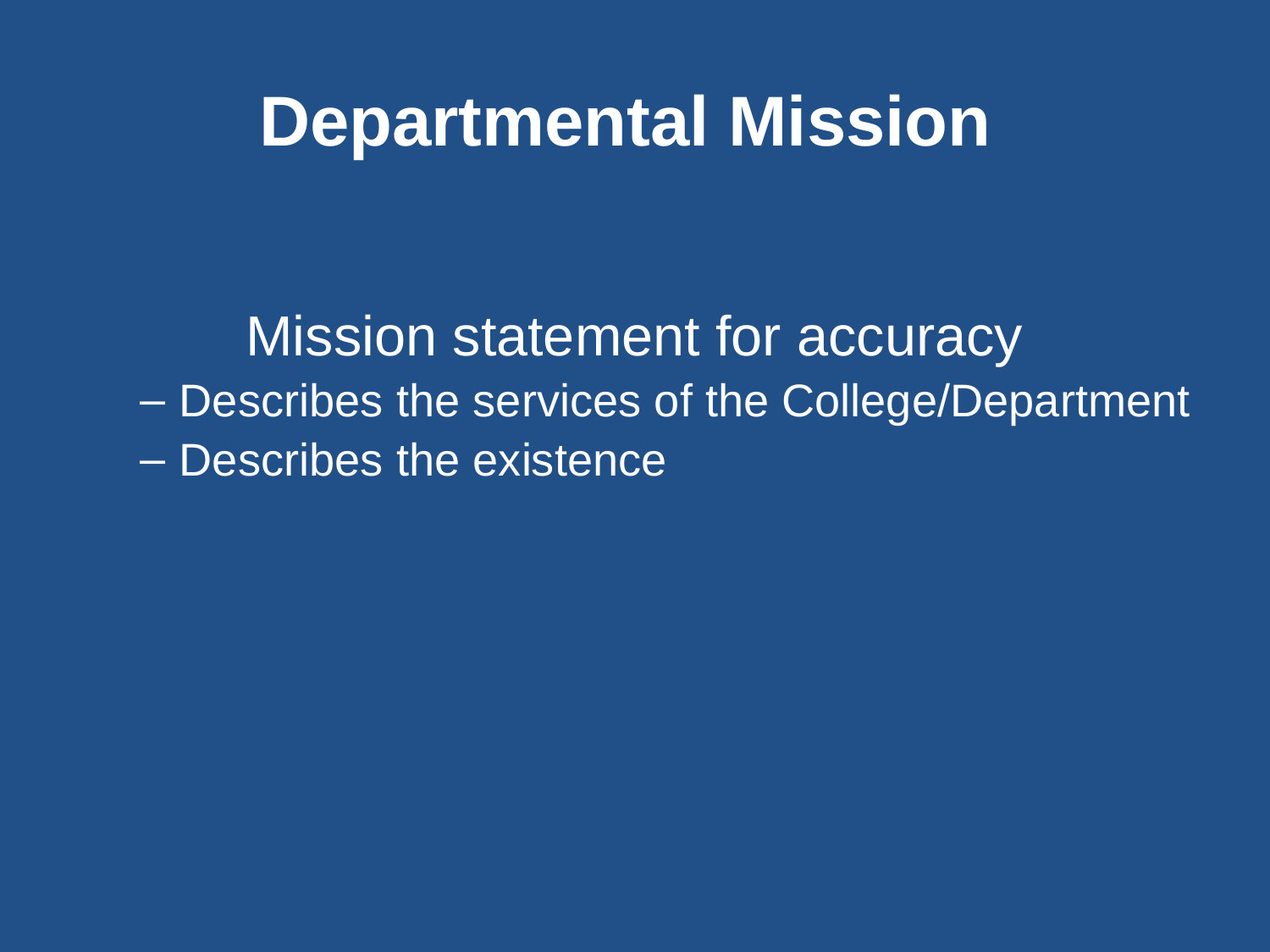

# Departmental Mission

Mission statement for accuracy
Describes the services of the College/Department
Describes the existence